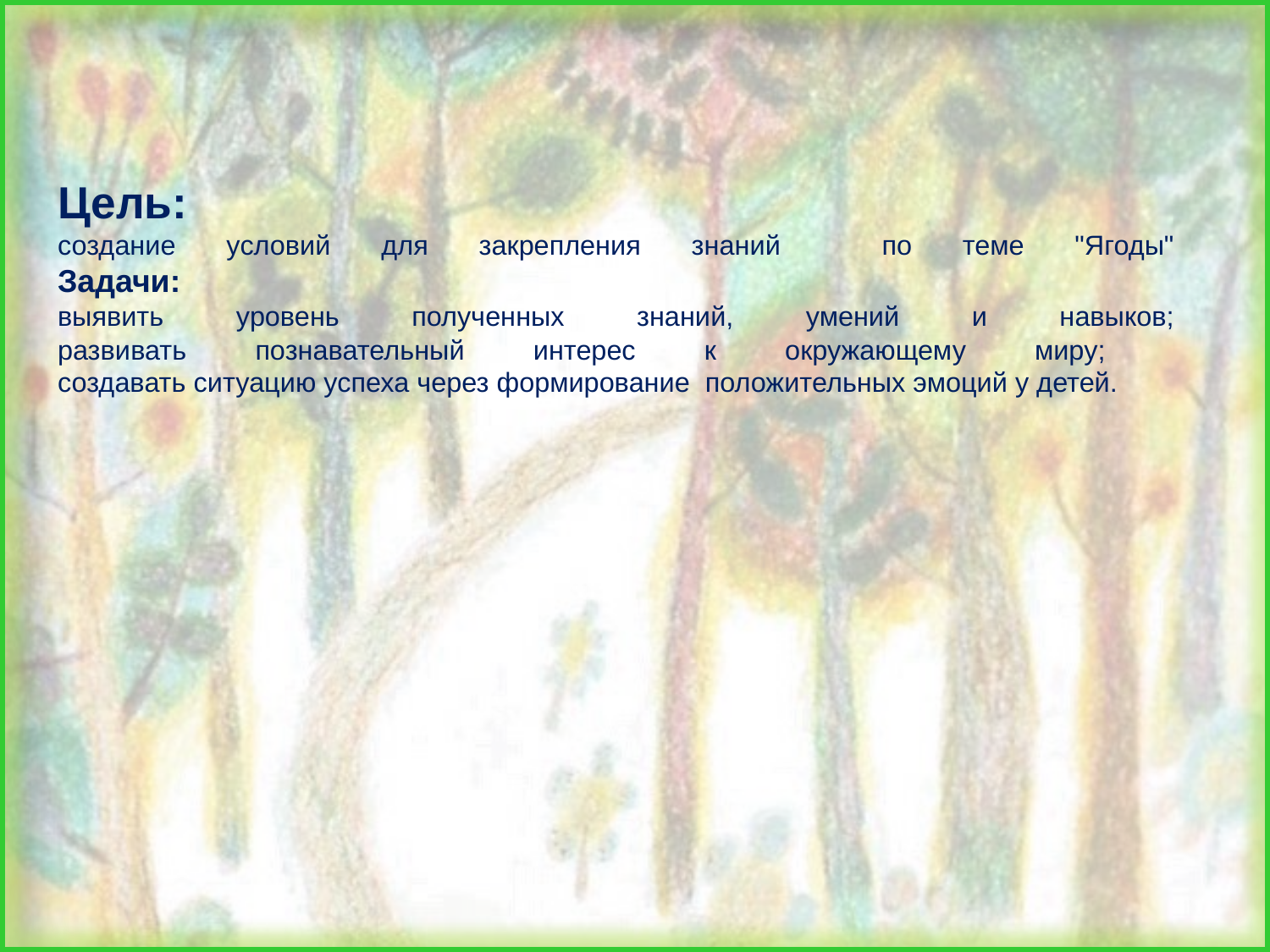

# Цель: создание условий для закрепления знаний  по теме "Ягоды" Задачи: выявить уровень полученных знаний, умений и навыков; развивать познавательный интерес к окружающему миру; создавать ситуацию успеха через формирование  положительных эмоций у детей.